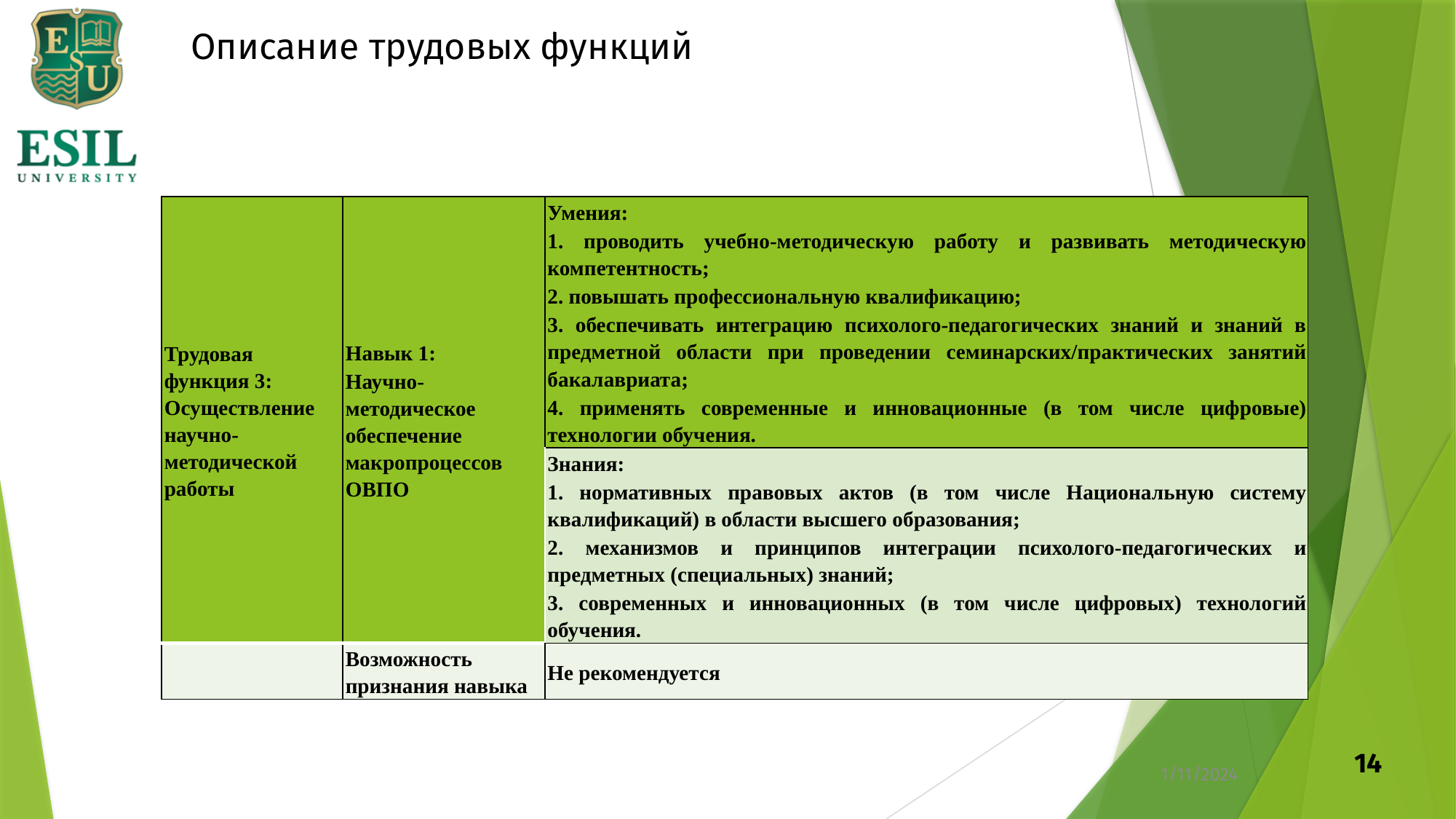

# Описание трудовых функций
| Трудовая функция 3: Осуществление научно-методической работы | Навык 1: Научно-методическое обеспечение макропроцессов ОВПО | Умения: 1. проводить учебно-методическую работу и развивать методическую компетентность; 2. повышать профессиональную квалификацию; 3. обеспечивать интеграцию психолого-педагогических знаний и знаний в предметной области при проведении семинарских/практических занятий бакалавриата; 4. применять современные и инновационные (в том числе цифровые) технологии обучения. |
| --- | --- | --- |
|  |  | Знания: 1. нормативных правовых актов (в том числе Национальную систему квалификаций) в области высшего образования; 2. механизмов и принципов интеграции психолого-педагогических и предметных (специальных) знаний; 3. современных и инновационных (в том числе цифровых) технологий обучения. |
|  | Возможность признания навыка | Не рекомендуется |
14
1/11/2024